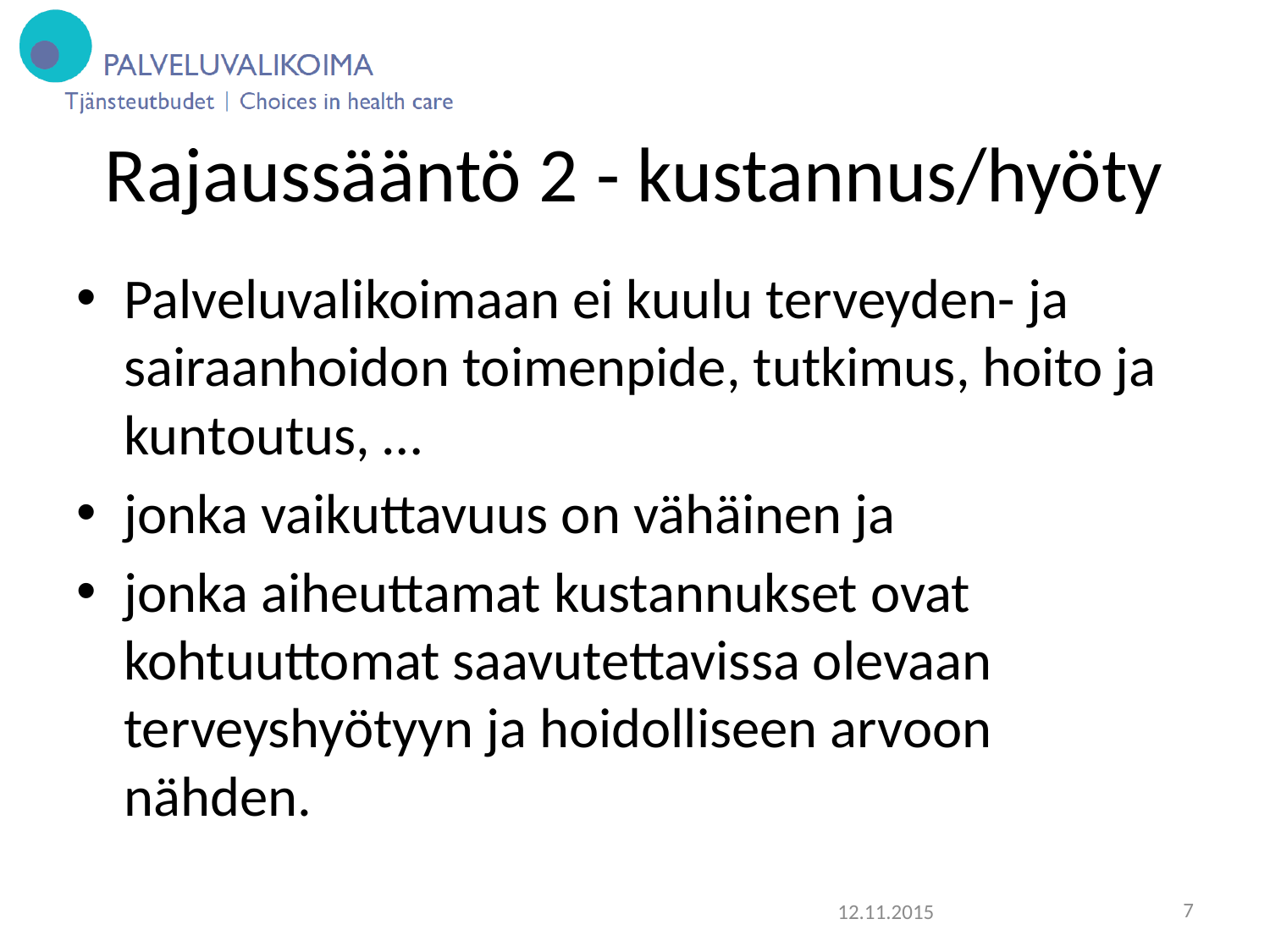

# Rajaussääntö 2 - kustannus/hyöty
Palveluvalikoimaan ei kuulu terveyden- ja sairaanhoidon toimenpide, tutkimus, hoito ja kuntoutus, …
jonka vaikuttavuus on vähäinen ja
jonka aiheuttamat kustannukset ovat kohtuuttomat saavutettavissa olevaan terveyshyötyyn ja hoidolliseen arvoon nähden.
12.11.2015
7